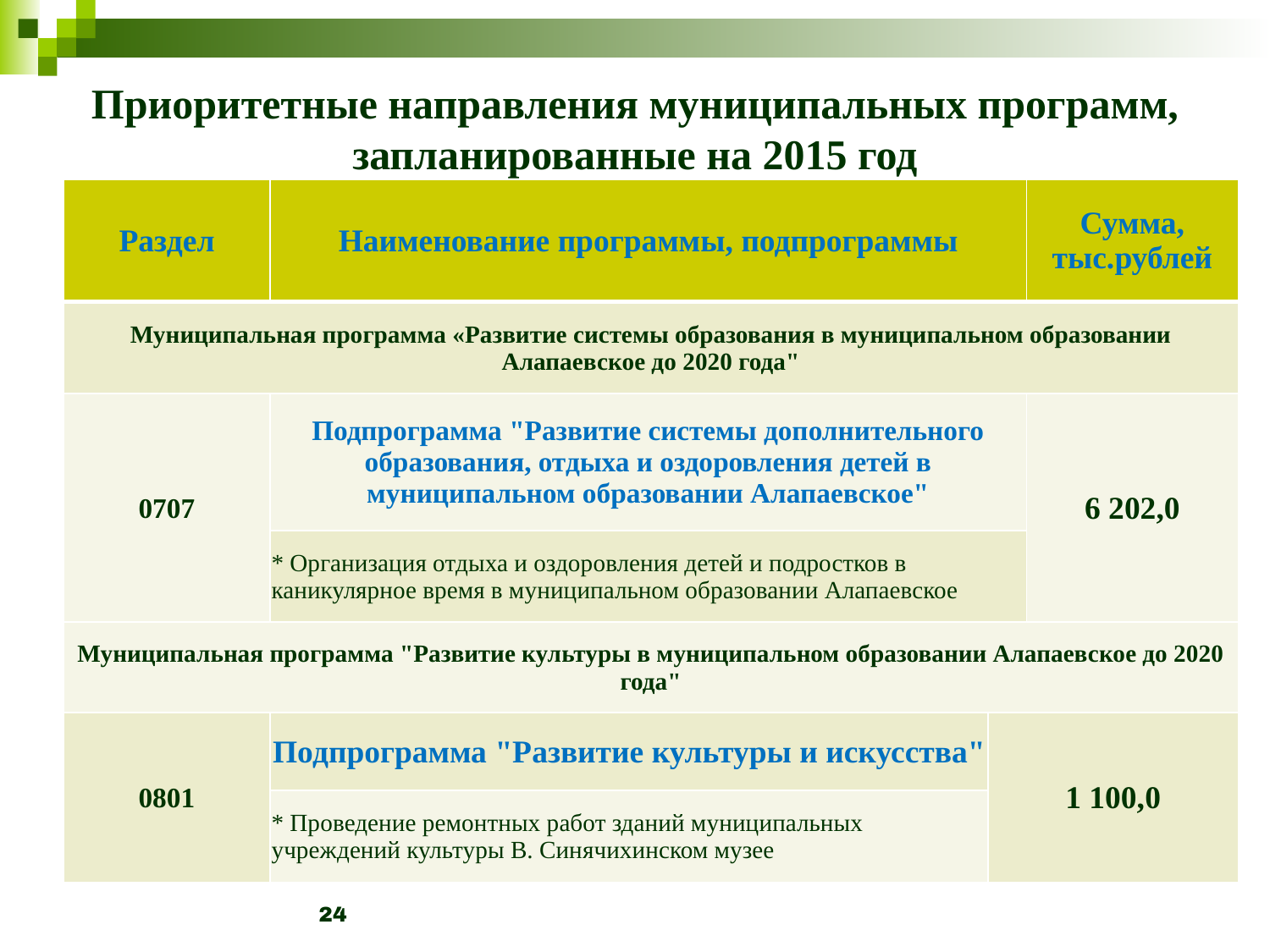

# Приоритетные направления муниципальных программ, запланированные на 2015 год
| Раздел | Наименование программы, подпрограммы |  | Сумма, тыс.рублей |
| --- | --- | --- | --- |
| Муниципальная программа «Развитие системы образования в муниципальном образовании Алапаевское до 2020 года" |  |  |  |
| 0707 | Подпрограмма "Развитие системы дополнительного образования, отдыха и оздоровления детей в муниципальном образовании Алапаевское" |  | 6 202,0 |
|  | \* Организация отдыха и оздоровления детей и подростков в каникулярное время в муниципальном образовании Алапаевское |  |  |
| Муниципальная программа "Развитие культуры в муниципальном образовании Алапаевское до 2020 года" |  |  |  |
| 0801 | Подпрограмма "Развитие культуры и искусства" | 1 100,0 |  |
|  | \* Проведение ремонтных работ зданий муниципальных учреждений культуры В. Синячихинском музее |  |  |
24